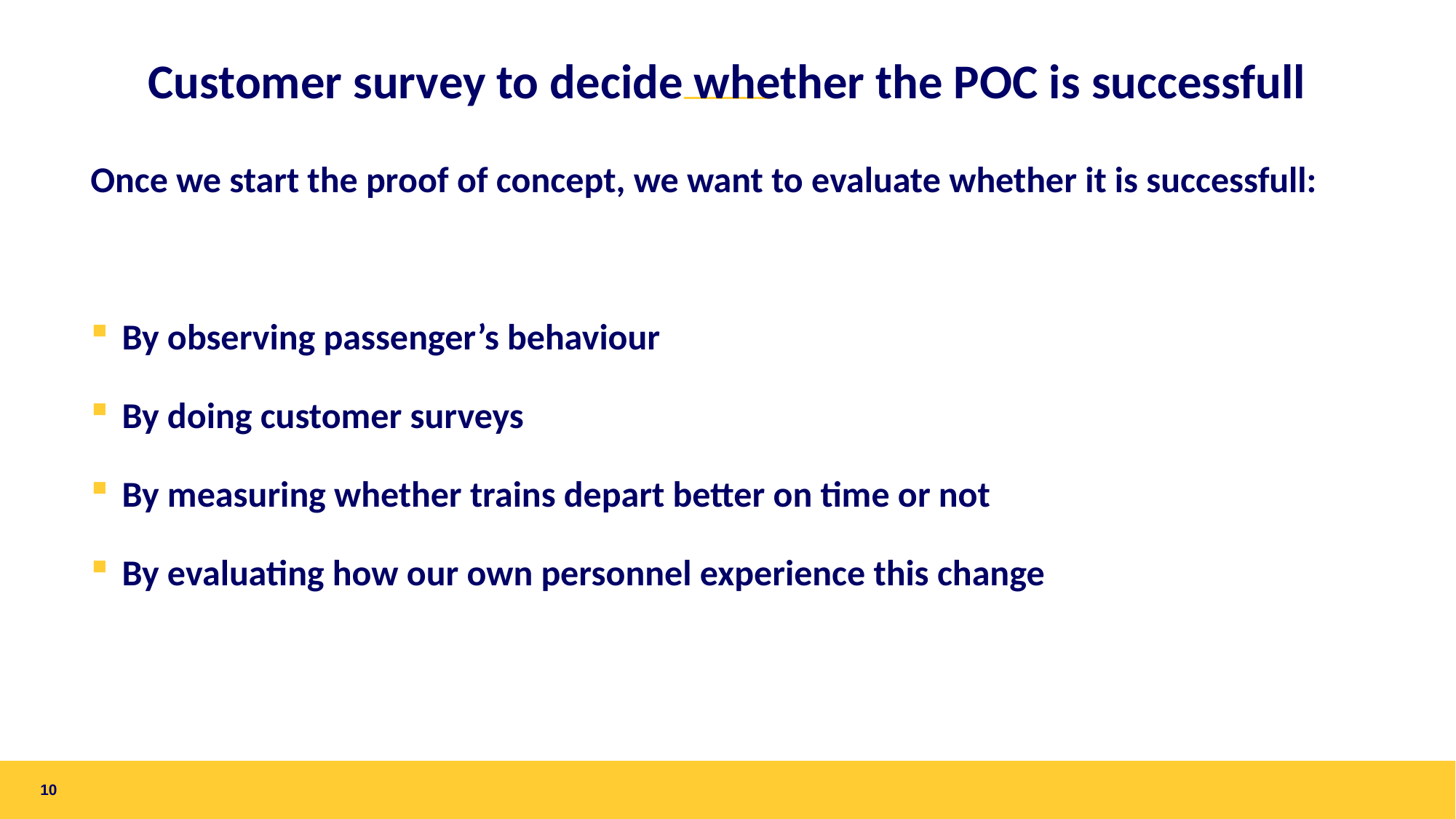

# Customer survey to decide whether the POC is successfull
Once we start the proof of concept, we want to evaluate whether it is successfull:

By observing passenger’s behaviour
By doing customer surveys
By measuring whether trains depart better on time or not
By evaluating how our own personnel experience this change
10